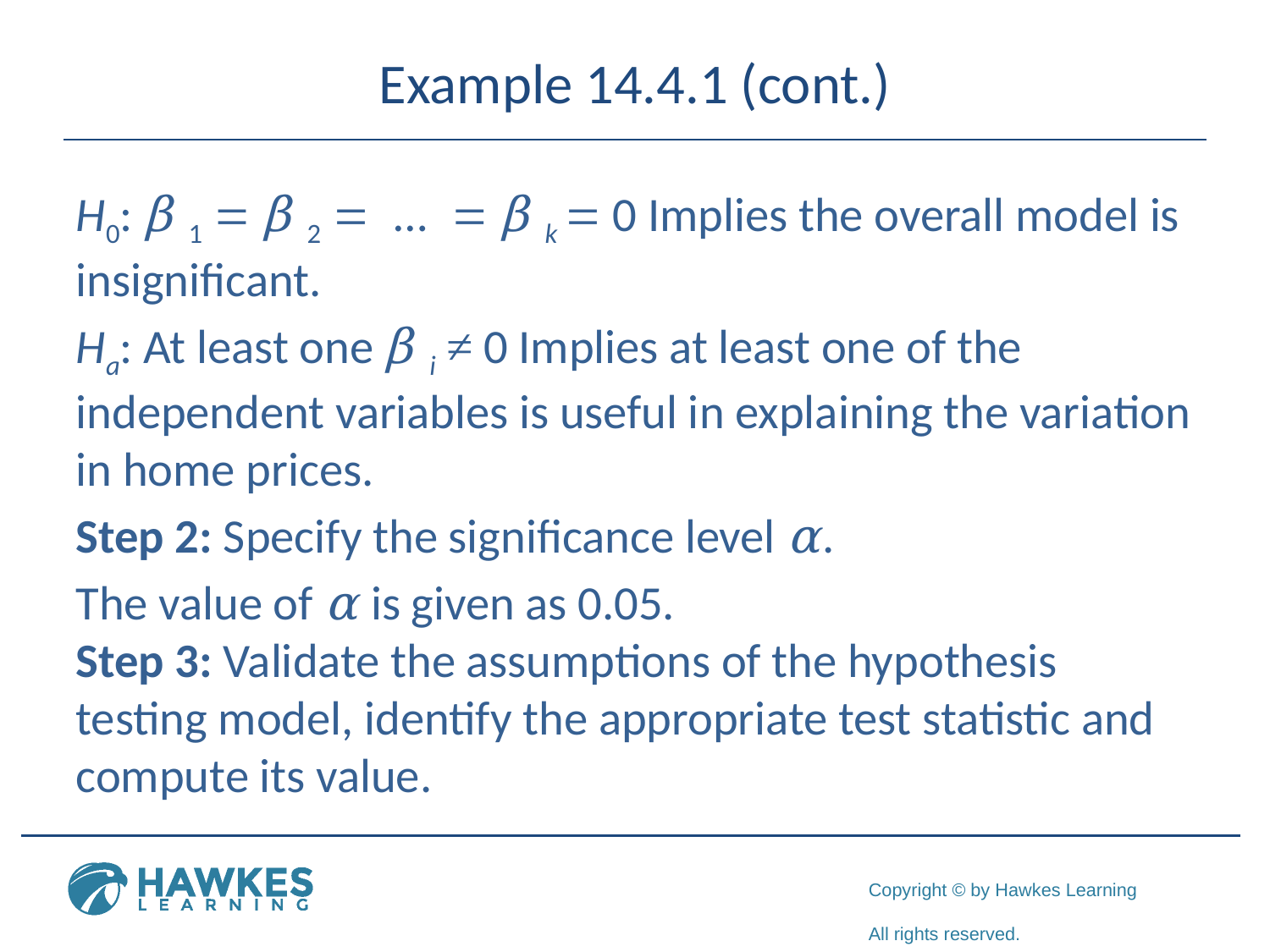

# Example 14.4.1 (cont.)
H0: β 1 = β 2 = … = β k = 0 Implies the overall model is insignificant.
Ha: At least one β i ≠ 0 Implies at least one of the independent variables is useful in explaining the variation in home prices.
Step 2: Specify the significance level α.
The value of α is given as 0.05.
Step 3: Validate the assumptions of the hypothesis testing model, identify the appropriate test statistic and compute its value.